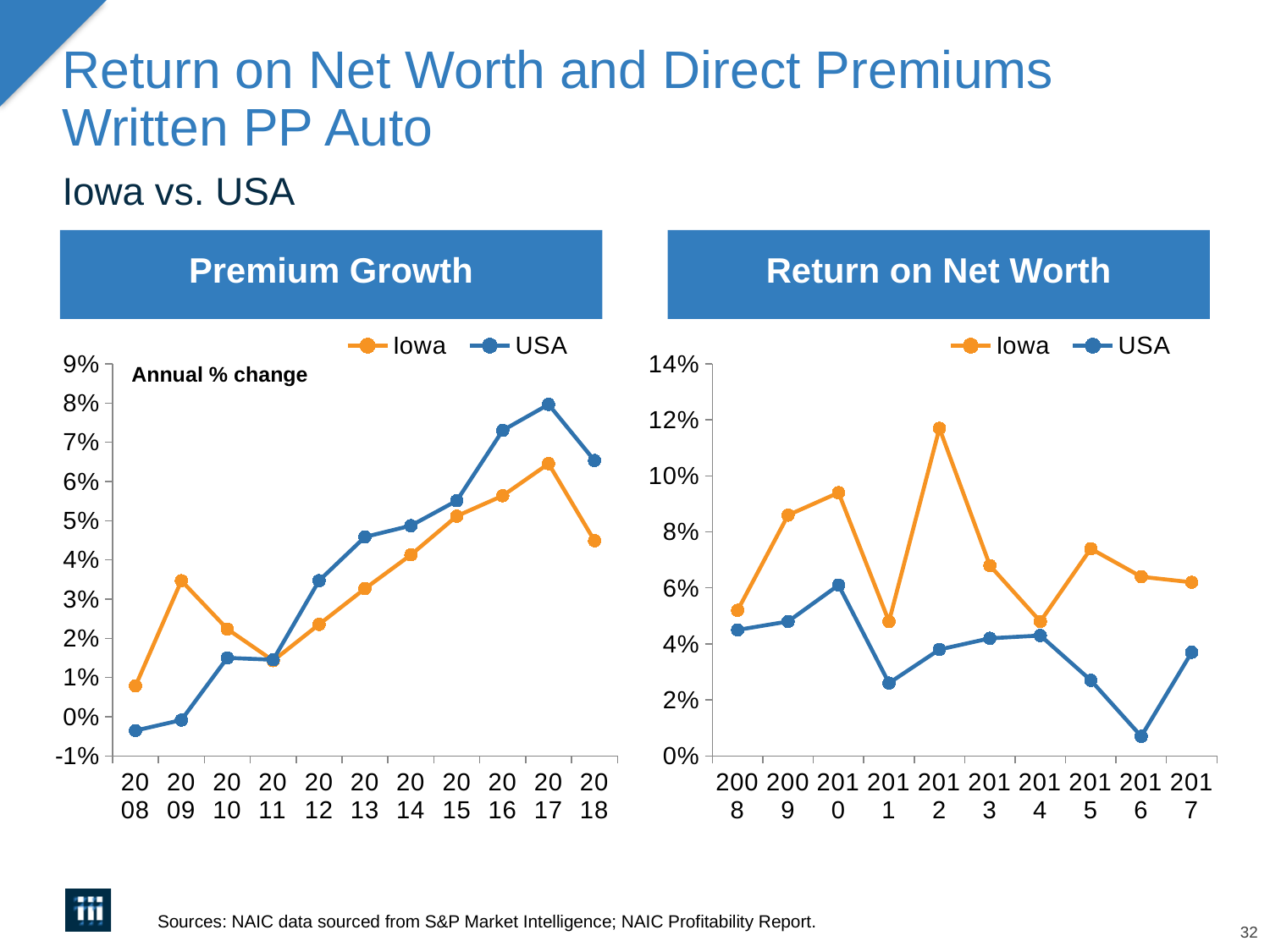

# Return on Net Worth and Direct Premiums Written PP Auto
Iowa vs. USA
Premium Growth
Return on Net Worth

### Chart

| Category | Iowa | USA |
|---|---|---|
| 2008 | 0.007854195084965099 | -0.003530884924245581 |
| 2009 | 0.034704138701540765 | -0.0008371977162394684 |
| 2010 | 0.022370715597218815 | 0.015017926170122653 |
| 2011 | 0.014298383017783856 | 0.014530382681309906 |
| 2012 | 0.023549917167310364 | 0.03471359667079721 |
| 2013 | 0.03268200778458685 | 0.045864474937661104 |
| 2014 | 0.04129651285931524 | 0.04873156552985125 |
| 2015 | 0.05118164470257769 | 0.05511267524794827 |
| 2016 | 0.056373778334211755 | 0.07302788826914508 |
| 2017 | 0.06455570944071365 | 0.07965743283101268 |
| 2018 | 0.044892241631587115 | 0.06534762563022167 |

### Chart

| Category | Iowa | USA |
|---|---|---|
| 2008 | 0.052 | 0.045 |
| 2009 | 0.086 | 0.048 |
| 2010 | 0.094 | 0.061 |
| 2011 | 0.048 | 0.026000000000000002 |
| 2012 | 0.117 | 0.038 |
| 2013 | 0.068 | 0.042 |
| 2014 | 0.048 | 0.043 |
| 2015 | 0.074 | 0.027000000000000003 |
| 2016 | 0.064 | 0.006999999999999999 |
| 2017 | 0.062 | 0.037000000000000005 |
Annual % change
Sources: NAIC data sourced from S&P Market Intelligence; NAIC Profitability Report.